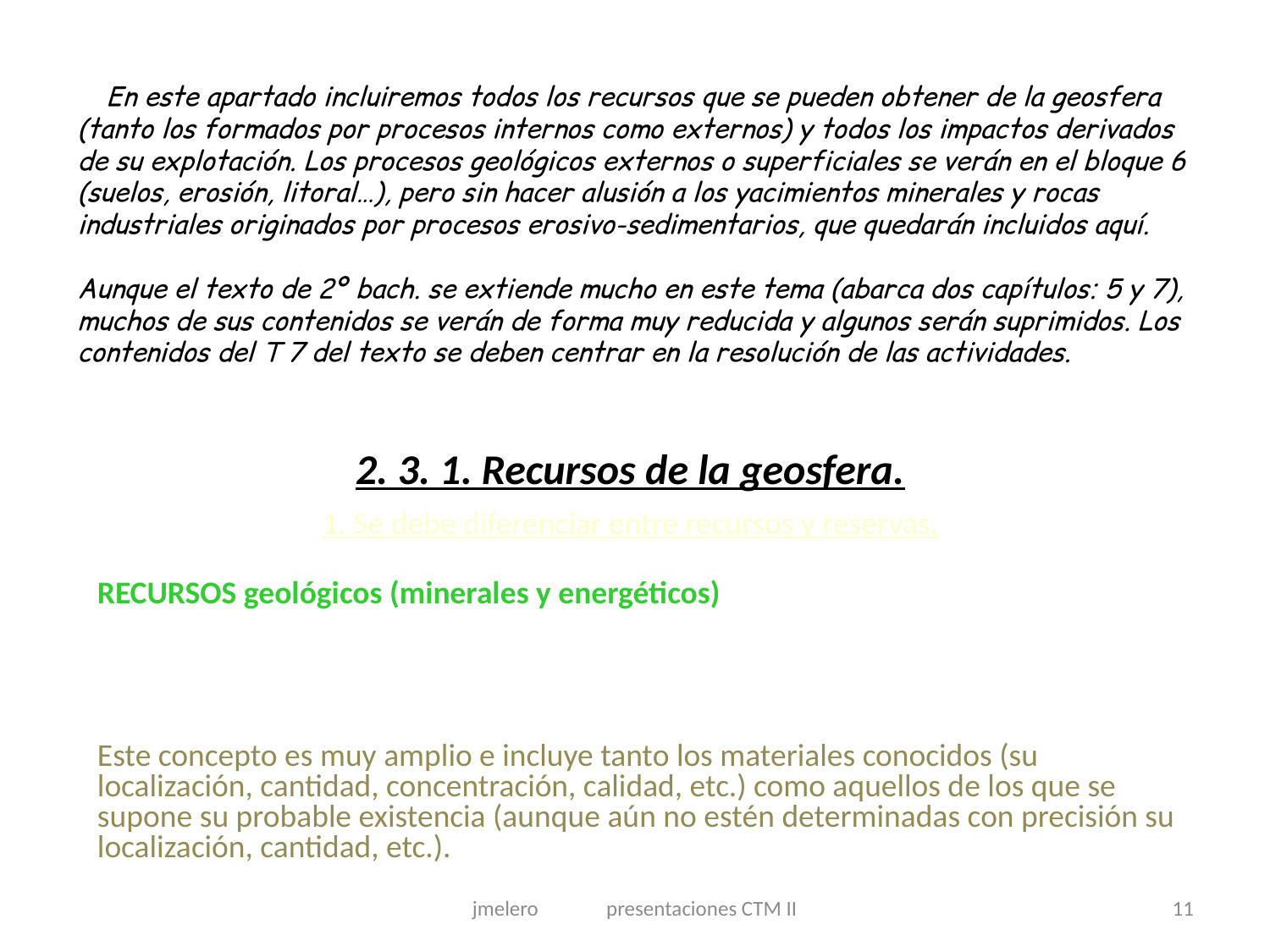

En este apartado incluiremos todos los recursos que se pueden obtener de la geosfera (tanto los formados por procesos internos como externos) y todos los impactos derivados de su explotación. Los procesos geológicos externos o superficiales se verán en el bloque 6 (suelos, erosión, litoral…), pero sin hacer alusión a los yacimientos minerales y rocas industriales originados por procesos erosivo-sedimentarios, que quedarán incluidos aquí.
Aunque el texto de 2º bach. se extiende mucho en este tema (abarca dos capítulos: 5 y 7), muchos de sus contenidos se verán de forma muy reducida y algunos serán suprimidos. Los contenidos del T 7 del texto se deben centrar en la resolución de las actividades.
# 2. 3. 1. Recursos de la geosfera.
1. Se debe diferenciar entre recursos y reservas.
RECURSOS geológicos (minerales y energéticos)
        Son todos aquellos materiales terrestres (rocas, minerales, sedimentos) o formas de energía (geotérmica) existentes en la geosfera y suceptibles de ser extraídos para uso y beneficio de las actividades humanas.
Este concepto es muy amplio e incluye tanto los materiales conocidos (su localización, cantidad, concentración, calidad, etc.) como aquellos de los que se supone su probable existencia (aunque aún no estén determinadas con precisión su localización, cantidad, etc.).
jmelero              presentaciones CTM II
11